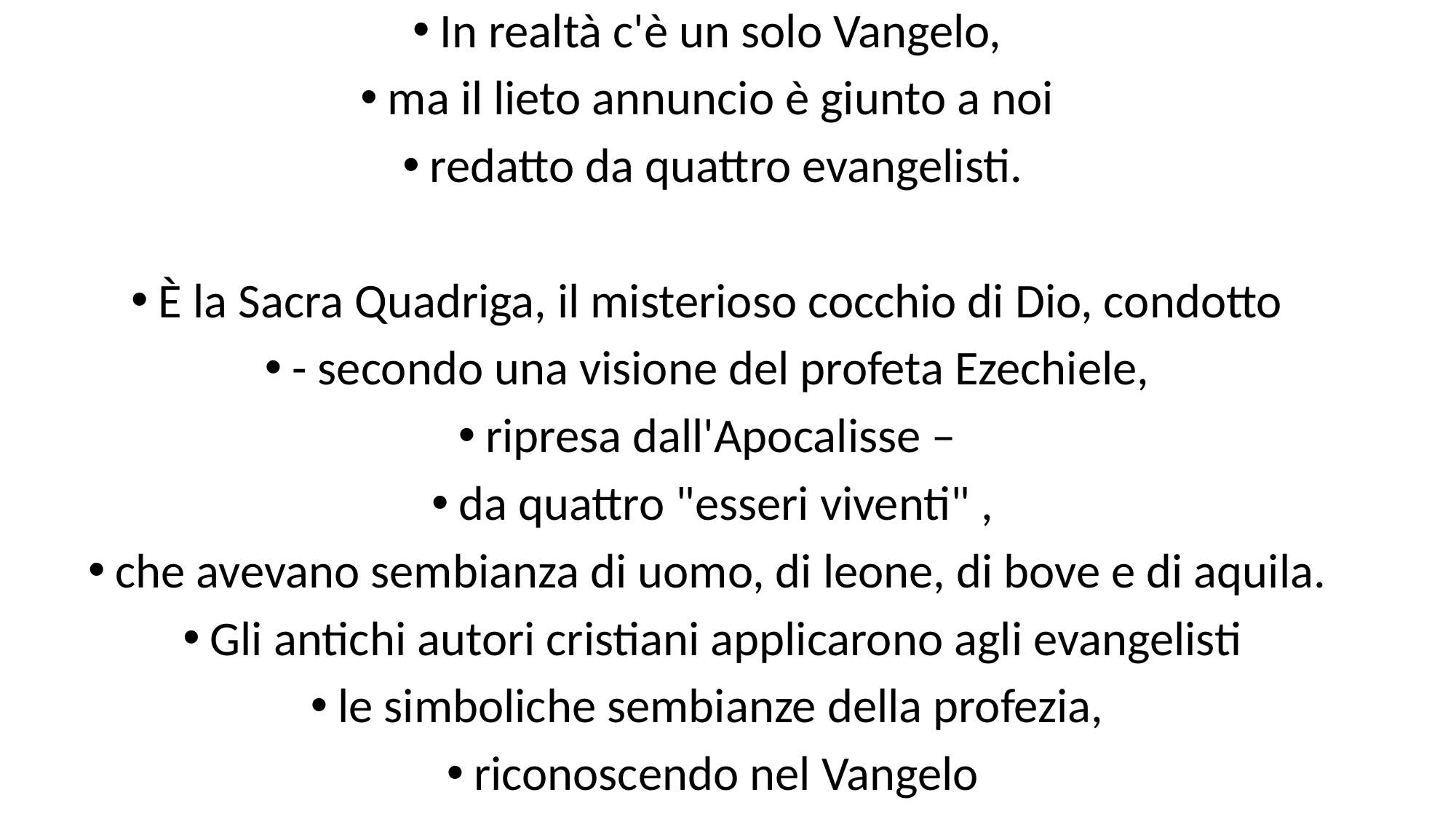

In realtà c'è un solo Vangelo,
ma il lieto annuncio è giunto a noi
redatto da quattro evangelisti.

È la Sacra Quadriga, il misterioso cocchio di Dio, condotto
- secondo una visione del profeta Ezechiele,
ripresa dall'Apocalisse –
da quattro "esseri viventi" ,
che avevano sembianza di uomo, di leone, di bove e di aquila.
Gli antichi autori cristiani applicarono agli evangelisti
le simboliche sembianze della profezia,
riconoscendo nel Vangelo
 il nuovo trono di Dio.
#